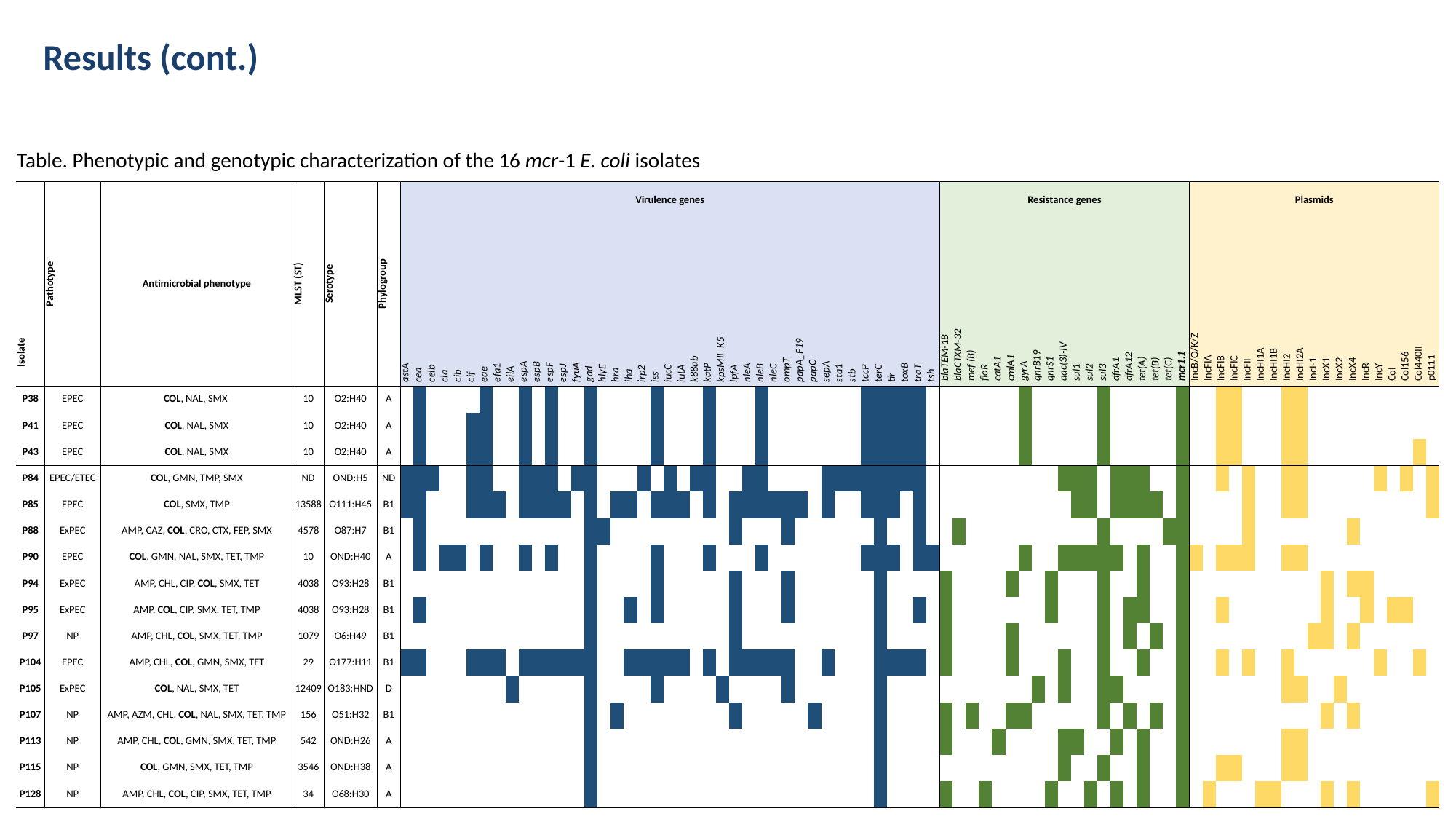

Results (cont.)
Table. Phenotypic and genotypic characterization of the 16 mcr-1 E. coli isolates
| Isolate | Pathotype | Antimicrobial phenotype | MLST (ST) | Serotype | Phylogroup | Virulence genes |  |  |  |  |  |  |  |  |  |  |  |  |  |  |  |  |  |  |  |  |  |  |  |  |  |  |  |  |  |  |  |  |  |  |  |  |  |  |  |  | Resistance genes |  |  |  |  |  |  |  |  |  |  |  |  |  |  |  |  |  |  | Plasmids |  |  |  |  |  |  |  |  |  |  |  |  |  |  |  |  |  |  |
| --- | --- | --- | --- | --- | --- | --- | --- | --- | --- | --- | --- | --- | --- | --- | --- | --- | --- | --- | --- | --- | --- | --- | --- | --- | --- | --- | --- | --- | --- | --- | --- | --- | --- | --- | --- | --- | --- | --- | --- | --- | --- | --- | --- | --- | --- | --- | --- | --- | --- | --- | --- | --- | --- | --- | --- | --- | --- | --- | --- | --- | --- | --- | --- | --- | --- | --- | --- | --- | --- | --- | --- | --- | --- | --- | --- | --- | --- | --- | --- | --- | --- | --- | --- | --- |
|  |  |  |  |  |  | astA | cea | celb | cia | cib | cif | eae | efa1 | eilA | espA | espB | espF | espJ | fyuA | gad | hlyE | hra | iha | irp2 | iss | iucC | iutA | k88ab | katP | kpsMII\_K5 | lpfA | nleA | nleB | nleC | ompT | papA\_F19 | papC | sepA | sta1 | stb | tccP | terC | tir | toxB | traT | tsh | blaTEM-1B | blaCTXM-32 | mef (B) | floR | catA1 | cmlA1 | gyrA | qnrB19 | qnrS1 | aac(3)-IV | sul1 | sul2 | sul3 | dfrA1 | dfrA12 | tet(A) | tet(B) | tet(C) | mcr1.1 | IncB/O/K/Z | IncFIA | IncFIB | IncFIC | IncFII | IncHI1A | IncHI1B | IncHI2 | IncHI2A | IncI-1 | IncX1 | IncX2 | IncX4 | IncR | IncY | CoI | Col156 | Col440II | p0111 |
| P38 | EPEC | COL, NAL, SMX | 10 | O2:H40 | A |  | 1 |  |  |  |  | 1 |  |  | 1 |  | 1 |  |  | 1 |  |  |  |  | 1 |  |  |  | 1 |  |  |  | 1 |  |  |  |  |  |  |  | 1 | 1 | 1 | 1 | 1 |  |  |  |  |  |  |  | 1 |  |  |  |  |  | 1 |  |  |  |  |  | 1 |  |  |  |  |  |  |  |  |  |  |  |  |  |  |  |  |  |  |  |
| P41 | EPEC | COL, NAL, SMX | 10 | O2:H40 | A |  | 1 |  |  |  | 1 | 1 |  |  | 1 |  | 1 |  |  | 1 |  |  |  |  | 1 |  |  |  | 1 |  |  |  | 1 |  |  |  |  |  |  |  | 1 | 1 | 1 | 1 | 1 |  |  |  |  |  |  |  | 1 |  |  |  |  |  | 1 |  |  |  |  |  | 1 |  |  |  |  |  |  |  |  |  |  |  |  |  |  |  |  |  |  |  |
| P43 | EPEC | COL, NAL, SMX | 10 | O2:H40 | A |  | 1 |  |  |  | 1 | 1 |  |  | 1 |  | 1 |  |  | 1 |  |  |  |  | 1 |  |  |  | 1 |  |  |  | 1 |  |  |  |  |  |  |  | 1 | 1 | 1 | 1 | 1 |  |  |  |  |  |  |  | 1 |  |  |  |  |  | 1 |  |  |  |  |  | 1 |  |  |  |  |  |  |  |  |  |  |  |  |  |  |  |  |  |  |  |
| P84 | EPEC/ETEC | COL, GMN, TMP, SMX | ND | OND:H5 | ND | 1 | 1 | 1 |  |  | 1 | 1 |  |  | 1 | 1 | 1 |  | 1 | 1 |  |  |  | 1 |  | 1 |  | 1 | 1 |  |  | 1 | 1 |  |  |  |  | 1 | 1 | 1 | 1 | 1 | 1 | 1 | 1 |  |  |  |  |  |  |  |  |  |  | 1 | 1 | 1 |  | 1 | 1 | 1 |  |  | 1 |  |  |  |  |  |  |  |  |  |  |  |  |  |  |  |  |  |  |  |
| P85 | EPEC | COL, SMX, TMP | 13588 | O111:H45 | B1 | 1 | 1 |  |  |  | 1 | 1 | 1 |  | 1 | 1 | 1 | 1 |  | 1 |  | 1 | 1 |  | 1 | 1 | 1 |  | 1 |  | 1 | 1 | 1 | 1 | 1 | 1 |  | 1 |  |  | 1 | 1 | 1 |  | 1 |  |  |  |  |  |  |  |  |  |  |  | 1 | 1 |  | 1 | 1 | 1 | 1 |  | 1 |  |  |  |  |  |  |  |  |  |  |  |  |  |  |  |  |  |  |  |
| P88 | ExPEC | AMP, CAZ, COL, CRO, CTX, FEP, SMX | 4578 | O87:H7 | B1 |  | 1 |  |  |  |  |  |  |  |  |  |  |  |  | 1 | 1 |  |  |  |  |  |  |  |  |  | 1 |  |  |  | 1 |  |  |  |  |  |  | 1 |  |  | 1 |  |  | 1 |  |  |  |  |  |  |  |  |  |  | 1 |  |  |  |  | 1 | 1 |  |  |  |  |  |  |  |  |  |  |  |  |  |  |  |  |  |  |  |
| P90 | EPEC | COL, GMN, NAL, SMX, TET, TMP | 10 | OND:H40 | A |  | 1 |  | 1 | 1 |  | 1 |  |  | 1 |  | 1 |  |  | 1 |  |  |  |  | 1 |  |  |  | 1 |  |  |  | 1 |  |  |  |  |  |  |  | 1 | 1 | 1 |  | 1 | 1 |  |  |  |  |  |  | 1 |  |  | 1 | 1 | 1 | 1 | 1 |  | 1 |  |  | 1 |  |  |  |  |  |  |  |  |  |  |  |  |  |  |  |  |  |  |  |
| P94 | ExPEC | AMP, CHL, CIP, COL, SMX, TET | 4038 | O93:H28 | B1 |  |  |  |  |  |  |  |  |  |  |  |  |  |  | 1 |  |  |  |  | 1 |  |  |  |  |  | 1 |  |  |  | 1 |  |  |  |  |  |  | 1 |  |  |  |  | 1 |  |  |  |  | 1 |  |  | 1 |  |  |  | 1 |  |  | 1 |  |  | 1 |  |  |  |  |  |  |  |  |  |  |  |  |  |  |  |  |  |  |  |
| P95 | ExPEC | AMP, COL, CIP, SMX, TET, TMP | 4038 | O93:H28 | B1 |  | 1 |  |  |  |  |  |  |  |  |  |  |  |  | 1 |  |  | 1 |  | 1 |  |  |  |  |  | 1 |  |  |  | 1 |  |  |  |  |  |  | 1 |  |  | 1 |  | 1 |  |  |  |  |  |  |  | 1 |  |  |  | 1 |  | 1 | 1 |  |  | 1 |  |  |  |  |  |  |  |  |  |  |  |  |  |  |  |  |  |  |  |
| P97 | NP | AMP, CHL, COL, SMX, TET, TMP | 1079 | O6:H49 | B1 |  |  |  |  |  |  |  |  |  |  |  |  |  |  | 1 |  |  |  |  |  |  |  |  |  |  | 1 |  |  |  |  |  |  |  |  |  |  | 1 |  |  |  |  | 1 |  |  |  |  | 1 |  |  |  |  |  |  | 1 |  | 1 |  | 1 |  | 1 |  |  |  |  |  |  |  |  |  |  |  |  |  |  |  |  |  |  |  |
| P104 | EPEC | AMP, CHL, COL, GMN, SMX, TET | 29 | O177:H11 | B1 | 1 | 1 |  |  |  | 1 | 1 | 1 |  | 1 | 1 | 1 | 1 | 1 | 1 |  |  | 1 | 1 | 1 | 1 | 1 |  | 1 |  | 1 | 1 | 1 | 1 | 1 |  |  | 1 |  |  |  | 1 | 1 | 1 | 1 |  | 1 |  |  |  |  | 1 |  |  |  | 1 |  |  | 1 |  |  | 1 |  |  | 1 |  |  |  |  |  |  |  |  |  |  |  |  |  |  |  |  |  |  |  |
| P105 | ExPEC | COL, NAL, SMX, TET | 12409 | O183:HND | D |  |  |  |  |  |  |  |  | 1 |  |  |  |  |  | 1 |  |  |  |  | 1 |  |  |  |  | 1 |  |  |  |  | 1 |  |  |  |  |  |  | 1 |  |  |  |  |  |  |  |  |  |  |  | 1 |  | 1 |  |  | 1 | 1 |  |  |  |  | 1 |  |  |  |  |  |  |  |  |  |  |  |  |  |  |  |  |  |  |  |
| P107 | NP | AMP, AZM, CHL, COL, NAL, SMX, TET, TMP | 156 | O51:H32 | B1 |  |  |  |  |  |  |  |  |  |  |  |  |  |  | 1 |  | 1 |  |  |  |  |  |  |  |  | 1 |  |  |  |  |  | 1 |  |  |  |  | 1 |  |  |  |  | 1 |  | 1 |  |  | 1 | 1 |  |  |  |  |  | 1 |  | 1 |  | 1 |  | 1 |  |  |  |  |  |  |  |  |  |  |  |  |  |  |  |  |  |  |  |
| P113 | NP | AMP, CHL, COL, GMN, SMX, TET, TMP | 542 | OND:H26 | A |  |  |  |  |  |  |  |  |  |  |  |  |  |  | 1 |  |  |  |  |  |  |  |  |  |  |  |  |  |  |  |  |  |  |  |  |  | 1 |  |  |  |  | 1 |  |  |  | 1 |  |  |  |  | 1 | 1 |  |  | 1 |  | 1 |  |  | 1 |  |  |  |  |  |  |  |  |  |  |  |  |  |  |  |  |  |  |  |
| P115 | NP | COL, GMN, SMX, TET, TMP | 3546 | OND:H38 | A |  |  |  |  |  |  |  |  |  |  |  |  |  |  | 1 |  |  |  |  |  |  |  |  |  |  |  |  |  |  |  |  |  |  |  |  |  | 1 |  |  |  |  |  |  |  |  |  |  |  |  |  | 1 |  |  | 1 |  |  | 1 |  |  | 1 |  |  |  |  |  |  |  |  |  |  |  |  |  |  |  |  |  |  |  |
| P128 | NP | AMP, CHL, COL, CIP, SMX, TET, TMP | 34 | O68:H30 | A |  |  |  |  |  |  |  |  |  |  |  |  |  |  | 1 |  |  |  |  |  |  |  |  |  |  |  |  |  |  |  |  |  |  |  |  |  | 1 |  |  |  |  | 1 |  |  | 1 |  |  |  |  | 1 |  |  | 1 |  | 1 |  | 1 |  |  | 1 |  |  |  |  |  |  |  |  |  |  |  |  |  |  |  |  |  |  |  |